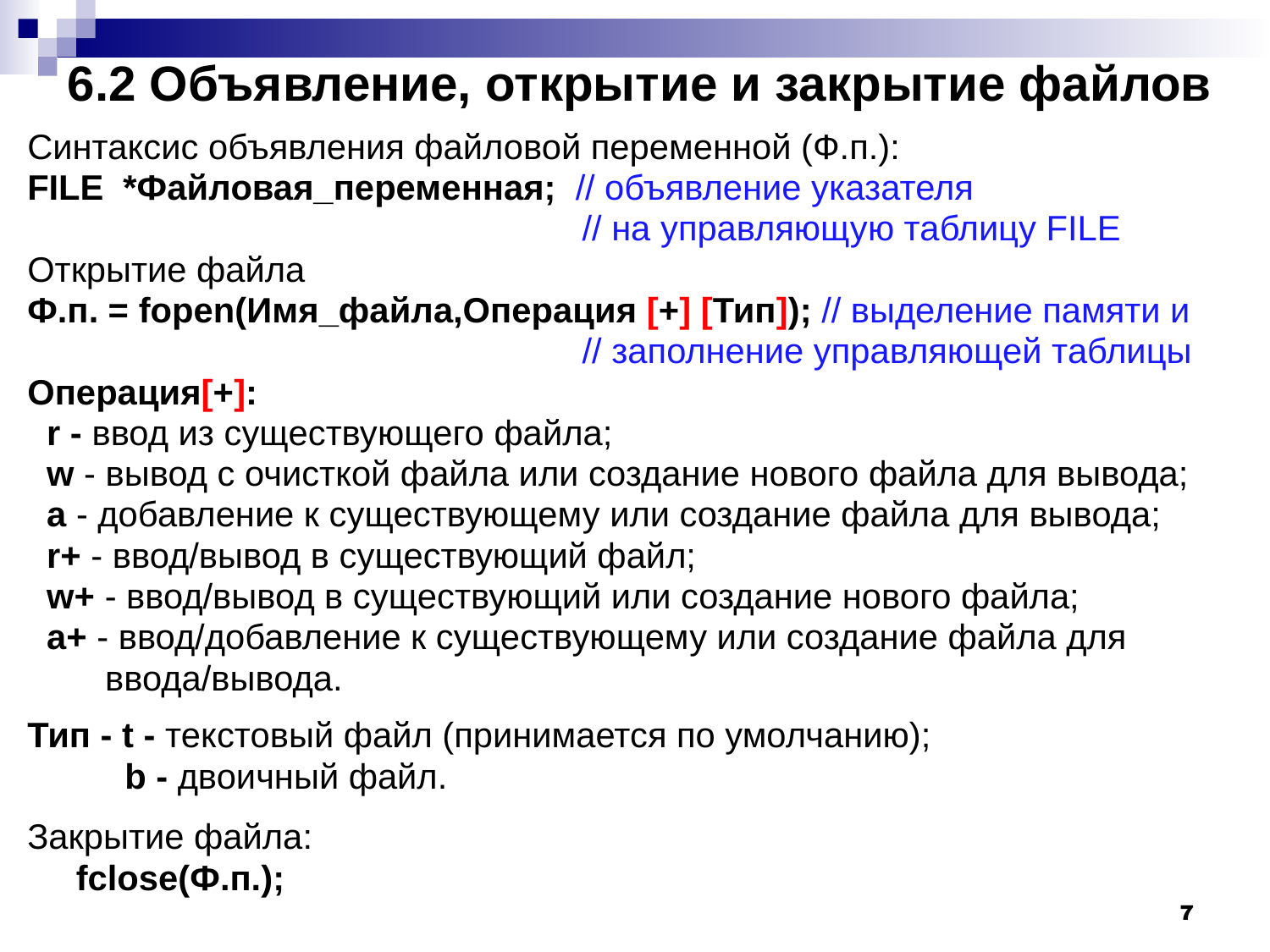

6.2 Объявление, открытие и закрытие файлов
Синтаксис объявления файловой переменной (Ф.п.):
FILE  *Файловая_переменная;  // объявление указателя
                                                         // на управляющую таблицу FILE
Открытие файла
Ф.п. = fopen(Имя_файла,Операция [+] [Тип]); // выделение памяти и
                                                         // заполнение управляющей таблицы
Oперация[+]:
  r - ввод из существующего файла;
  w - вывод с очисткой файла или создание нового файла для вывода;
  a - добавление к существующему или создание файла для вывода;
  r+ - ввод/вывод в существующий файл;
  w+ - ввод/вывод в существующий или создание нового файла;
  a+ - ввод/добавление к существующему или создание файла для
        ввода/вывода.

Тип - t - текстовый файл (принимается по умолчанию);
          b - двоичный файл.

Закрытие файла:
     fclose(Ф.п.);
7